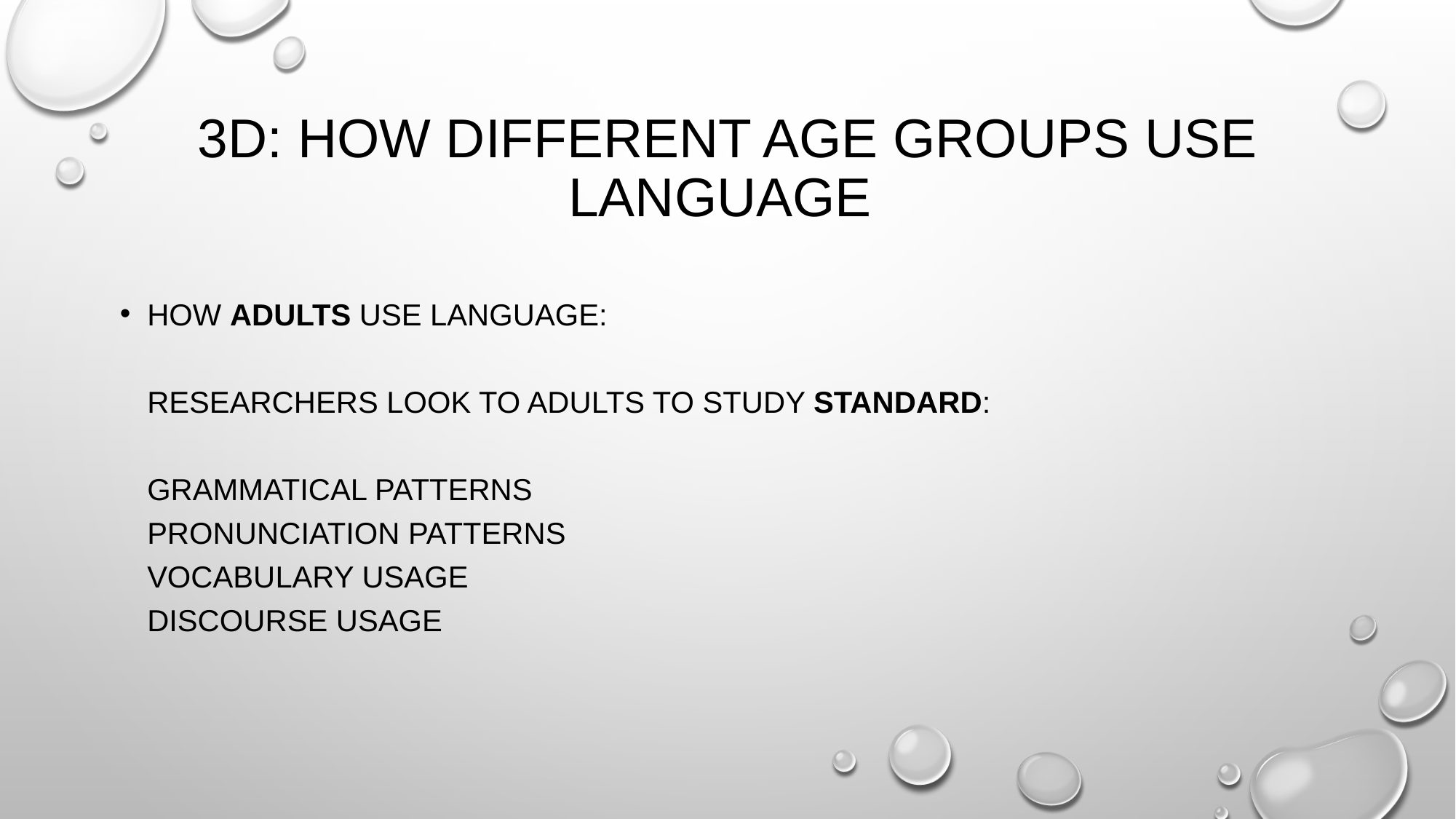

# 3D: HOW DIFFERENT AGE GROUPS USE LANGUAGE
HOW ADULTS USE LANGUAGE:
RESEARCHERS LOOK TO ADULTS TO STUDY STANDARD:
GRAMMATICAL PATTERNS
PRONUNCIATION PATTERNS
VOCABULARY USAGE
DISCOURSE USAGE